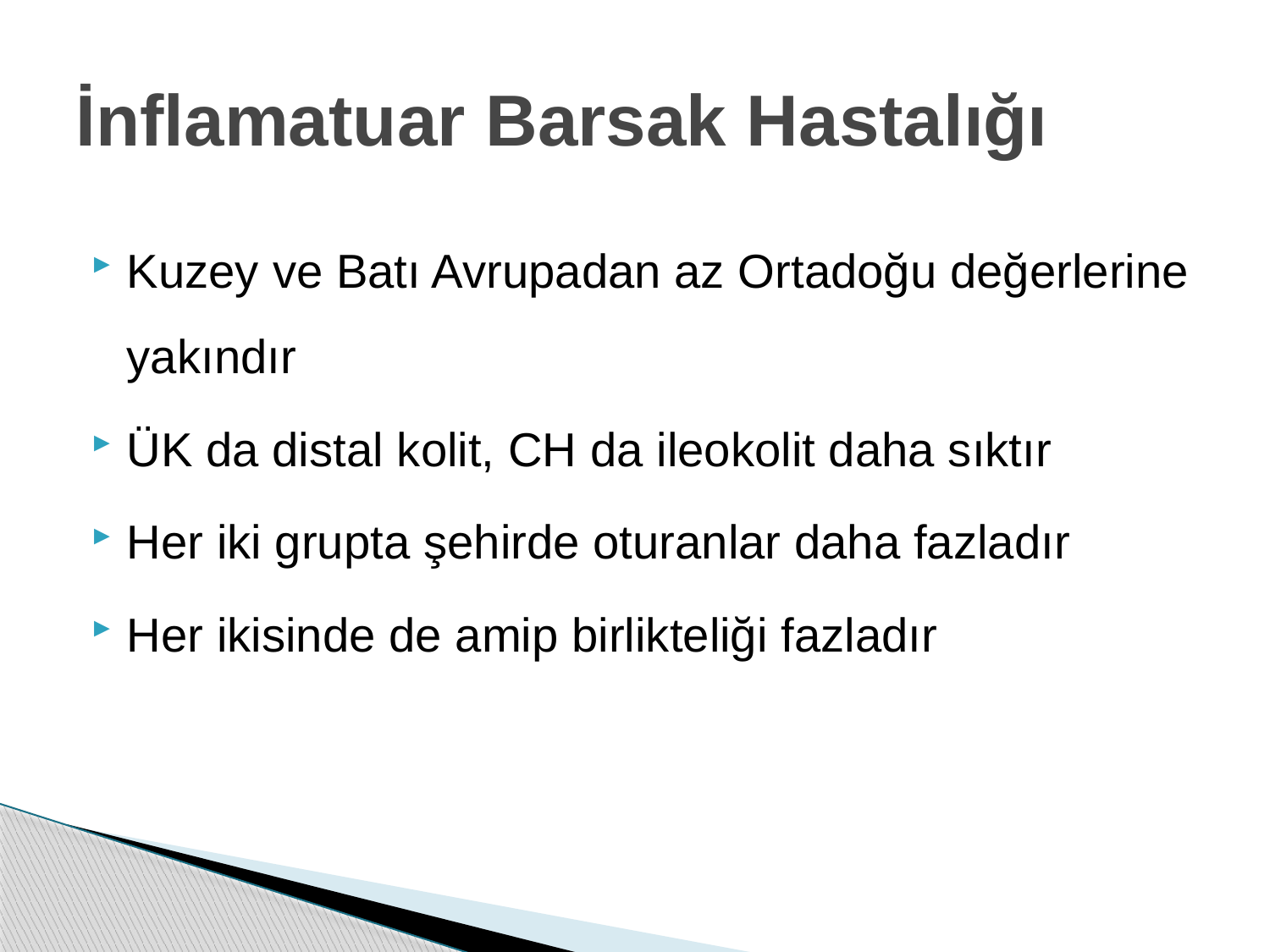

# İnflamatuar Barsak Hastalığı
Kuzey ve Batı Avrupadan az Ortadoğu değerlerine yakındır
ÜK da distal kolit, CH da ileokolit daha sıktır
Her iki grupta şehirde oturanlar daha fazladır
Her ikisinde de amip birlikteliği fazladır